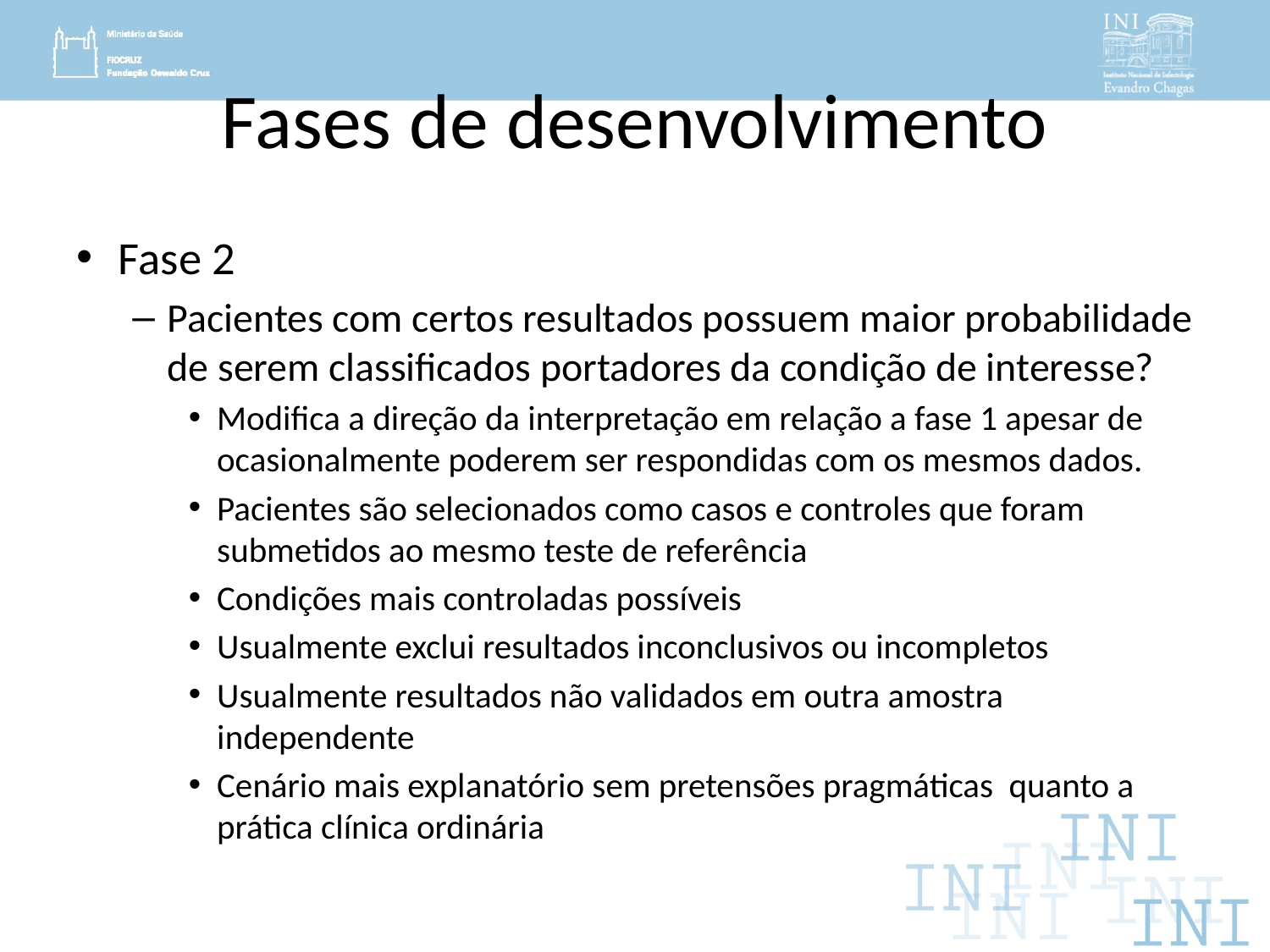

# Fases de desenvolvimento
Fase 2
Pacientes com certos resultados possuem maior probabilidade de serem classificados portadores da condição de interesse?
Modifica a direção da interpretação em relação a fase 1 apesar de ocasionalmente poderem ser respondidas com os mesmos dados.
Pacientes são selecionados como casos e controles que foram submetidos ao mesmo teste de referência
Condições mais controladas possíveis
Usualmente exclui resultados inconclusivos ou incompletos
Usualmente resultados não validados em outra amostra independente
Cenário mais explanatório sem pretensões pragmáticas  quanto a prática clínica ordinária